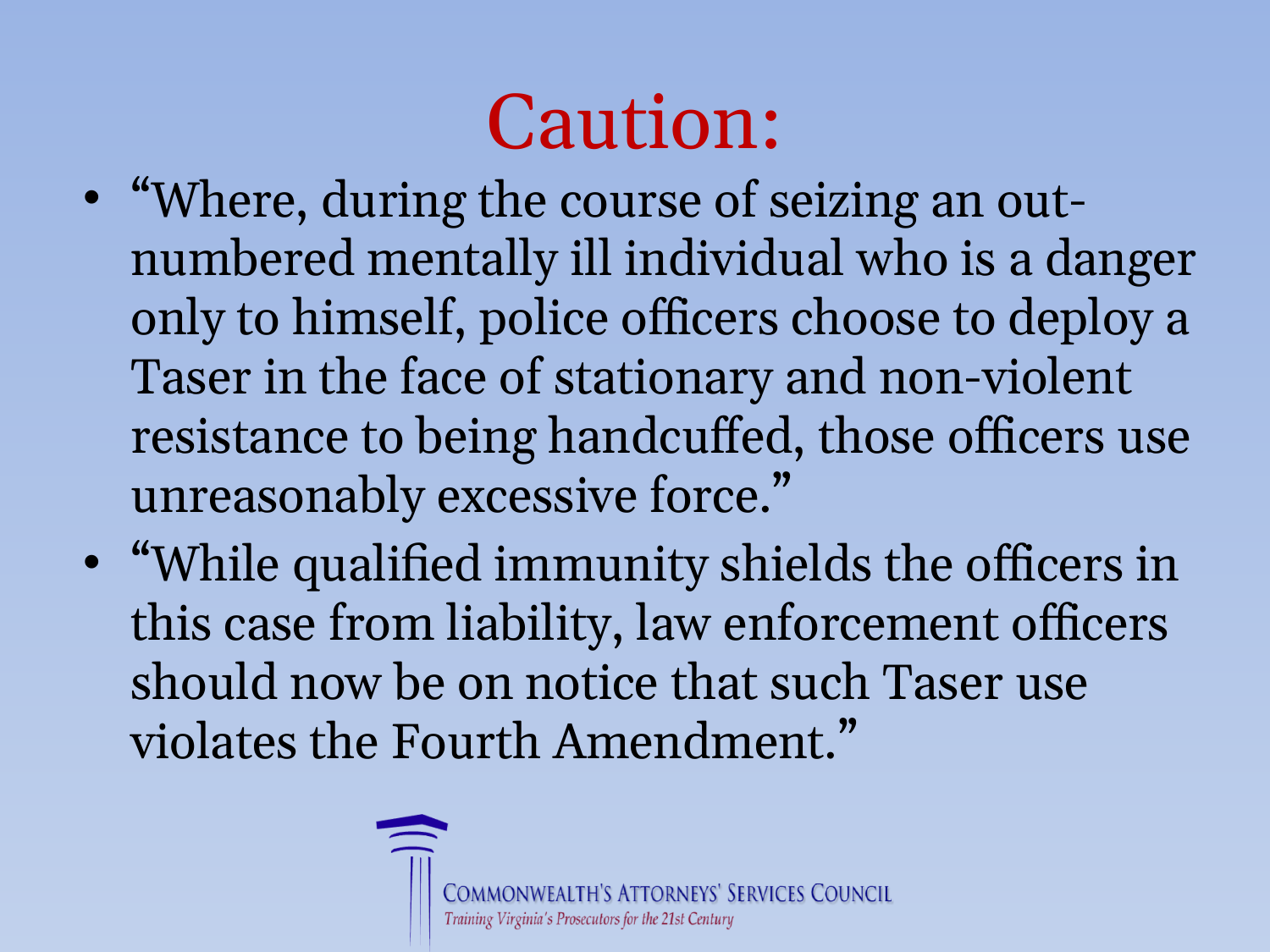

# Caution:
“Where, during the course of seizing an out-numbered mentally ill individual who is a danger only to himself, police officers choose to deploy a Taser in the face of stationary and non-violent resistance to being handcuffed, those officers use unreasonably excessive force.”
“While qualified immunity shields the officers in this case from liability, law enforcement officers should now be on notice that such Taser use violates the Fourth Amendment.”